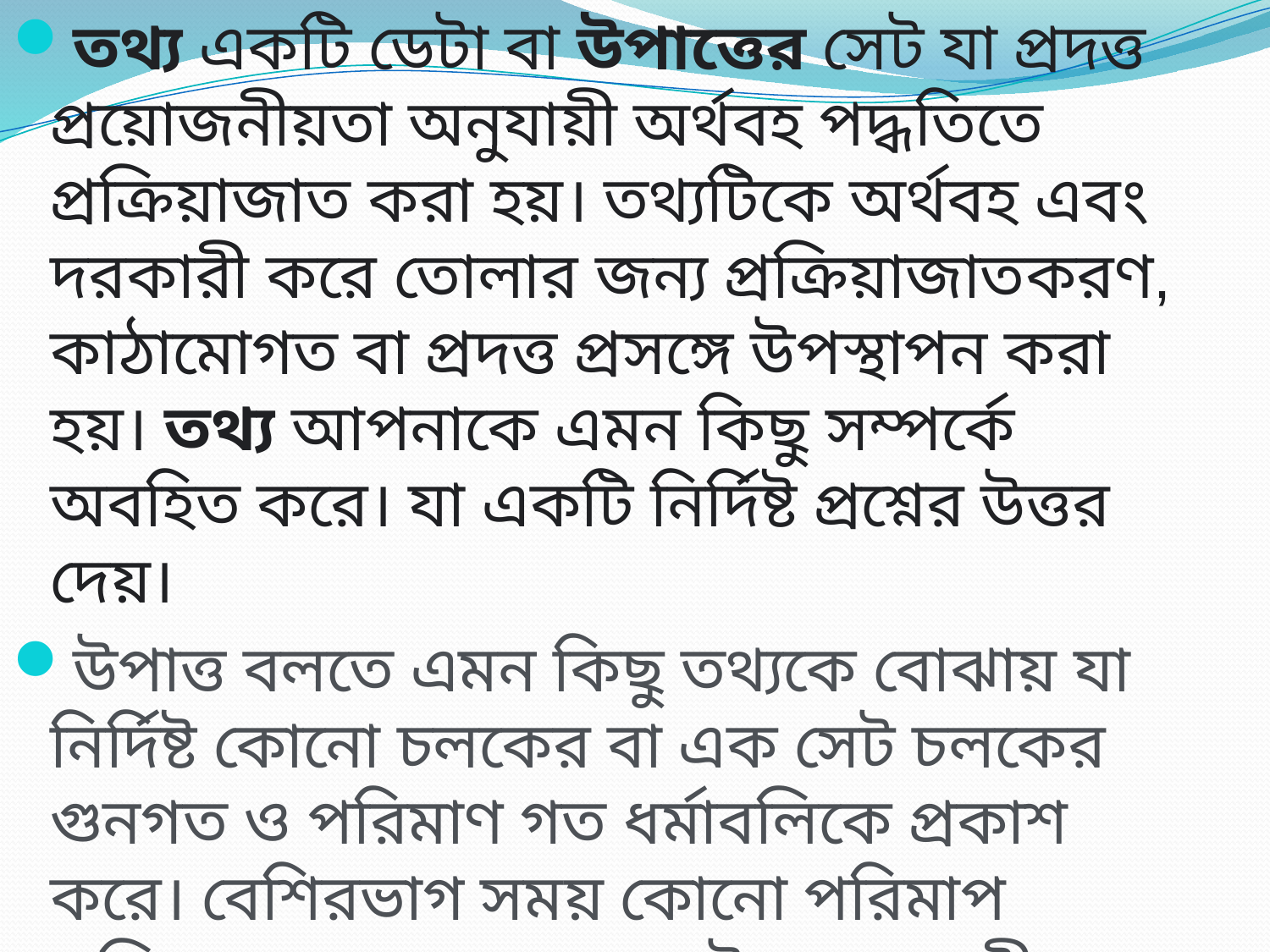

তথ্য একটি ডেটা বা উপাত্তের সেট যা প্রদত্ত প্রয়োজনীয়তা অনুযায়ী অর্থবহ পদ্ধতিতে প্রক্রিয়াজাত করা হয়। তথ্যটিকে অর্থবহ এবং দরকারী করে তোলার জন্য প্রক্রিয়াজাতকরণ, কাঠামোগত বা প্রদত্ত প্রসঙ্গে উপস্থাপন করা হয়। তথ্য আপনাকে এমন কিছু সম্পর্কে অবহিত করে। যা একটি নির্দিষ্ট প্রশ্নের উত্তর দেয়।
উপাত্ত বলতে এমন কিছু তথ্যকে বোঝায় যা নির্দিষ্ট কোনো চলকের বা এক সেট চলকের গুনগত ও পরিমাণ গত ধর্মাবলিকে প্রকাশ করে। বেশিরভাগ সময় কোনো পরিমাপ প্রক্রিয়ার ফল স্বরূপ এসব উপাত্ত সংগৃহীত হয়। উপাত্তকে কানেকটিভিটি গ্রাফ, লেখচিত্র বা চলকসমূহের মান তালিকা রূপে উপস্থাপন করা হতে পারে